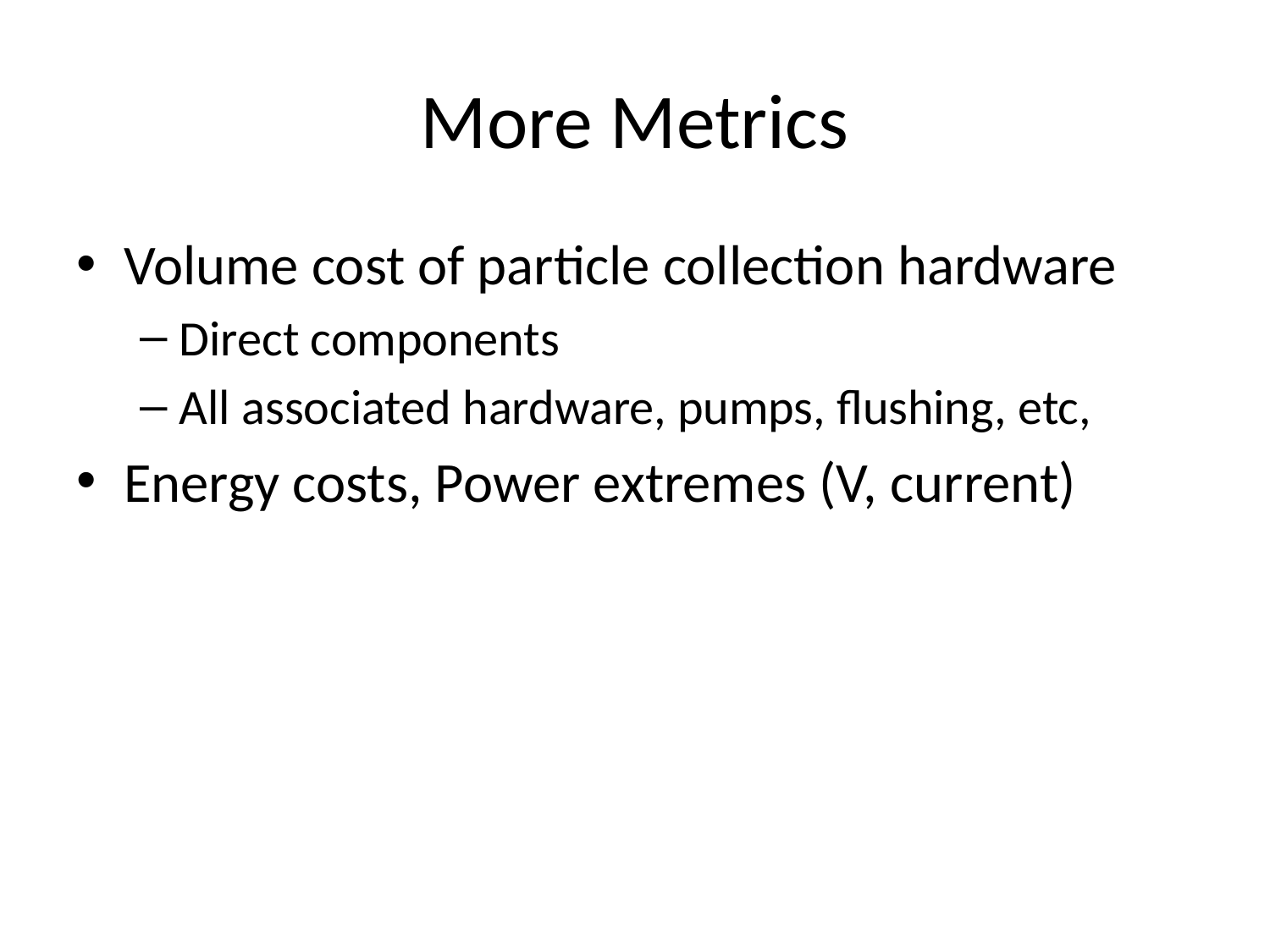

# More Metrics
Volume cost of particle collection hardware
Direct components
All associated hardware, pumps, flushing, etc,
Energy costs, Power extremes (V, current)